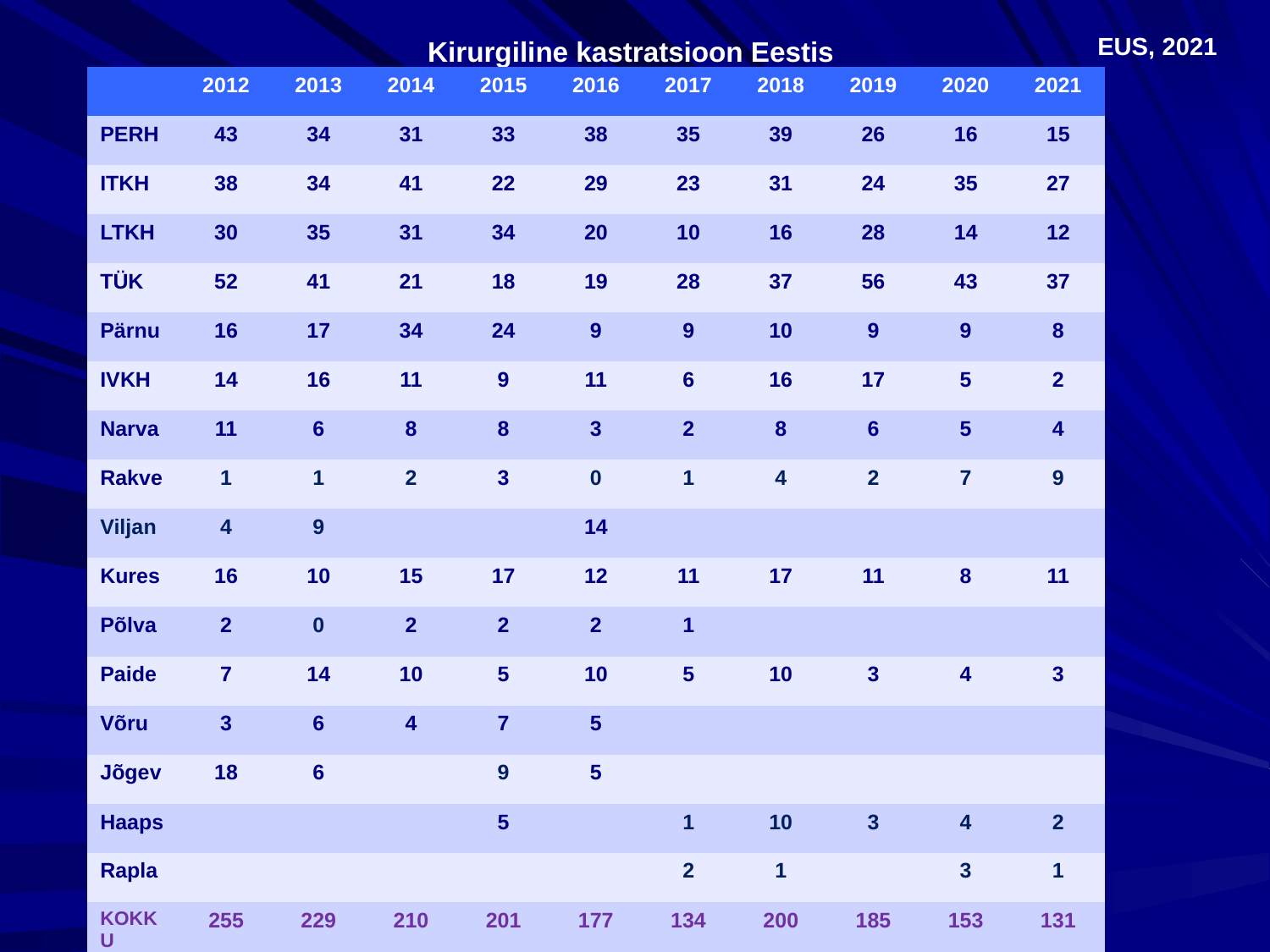

# Kirurgiline kastratsioon Eestis
EUS, 2021
|  | 2012 | 2013 | 2014 | 2015 | 2016 | 2017 | 2018 | 2019 | 2020 | 2021 |
| --- | --- | --- | --- | --- | --- | --- | --- | --- | --- | --- |
| PERH | 43 | 34 | 31 | 33 | 38 | 35 | 39 | 26 | 16 | 15 |
| ITKH | 38 | 34 | 41 | 22 | 29 | 23 | 31 | 24 | 35 | 27 |
| LTKH | 30 | 35 | 31 | 34 | 20 | 10 | 16 | 28 | 14 | 12 |
| TÜK | 52 | 41 | 21 | 18 | 19 | 28 | 37 | 56 | 43 | 37 |
| Pärnu | 16 | 17 | 34 | 24 | 9 | 9 | 10 | 9 | 9 | 8 |
| IVKH | 14 | 16 | 11 | 9 | 11 | 6 | 16 | 17 | 5 | 2 |
| Narva | 11 | 6 | 8 | 8 | 3 | 2 | 8 | 6 | 5 | 4 |
| Rakve | 1 | 1 | 2 | 3 | 0 | 1 | 4 | 2 | 7 | 9 |
| Viljan | 4 | 9 |  |  | 14 |  |  |  |  |  |
| Kures | 16 | 10 | 15 | 17 | 12 | 11 | 17 | 11 | 8 | 11 |
| Põlva | 2 | 0 | 2 | 2 | 2 | 1 |  |  |  |  |
| Paide | 7 | 14 | 10 | 5 | 10 | 5 | 10 | 3 | 4 | 3 |
| Võru | 3 | 6 | 4 | 7 | 5 |  |  |  |  |  |
| Jõgev | 18 | 6 |  | 9 | 5 |  |  |  |  |  |
| Haaps |  |  |  | 5 |  | 1 | 10 | 3 | 4 | 2 |
| Rapla |  |  |  |  |  | 2 | 1 |  | 3 | 1 |
| KOKKU | 255 | 229 | 210 | 201 | 177 | 134 | 200 | 185 | 153 | 131 |